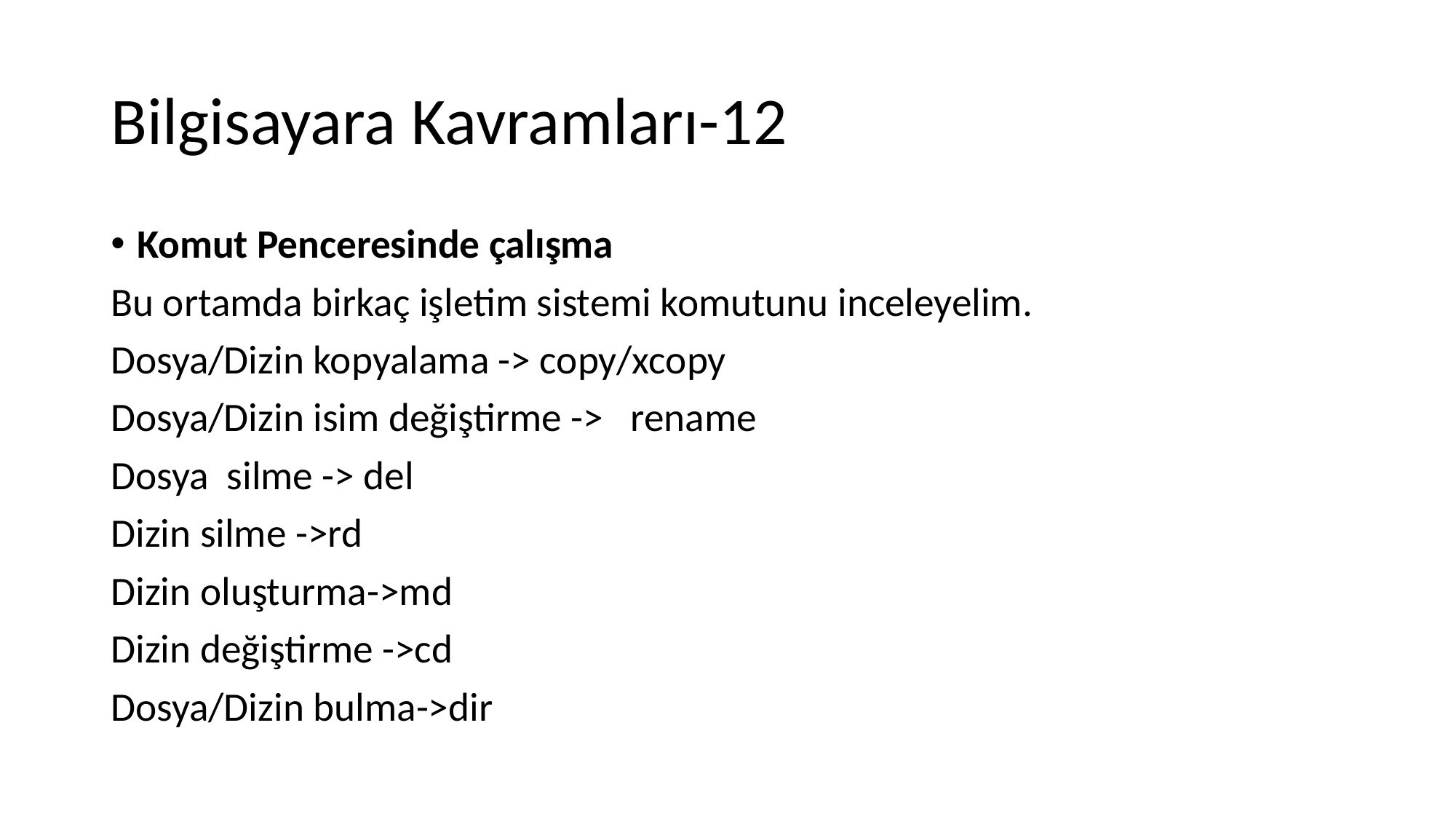

# Bilgisayara Kavramları-12
Komut Penceresinde çalışma
Bu ortamda birkaç işletim sistemi komutunu inceleyelim.
Dosya/Dizin kopyalama -> copy/xcopy
Dosya/Dizin isim değiştirme ->   rename
Dosya  silme -> del
Dizin silme ->rd
Dizin oluşturma->md
Dizin değiştirme ->cd
Dosya/Dizin bulma->dir